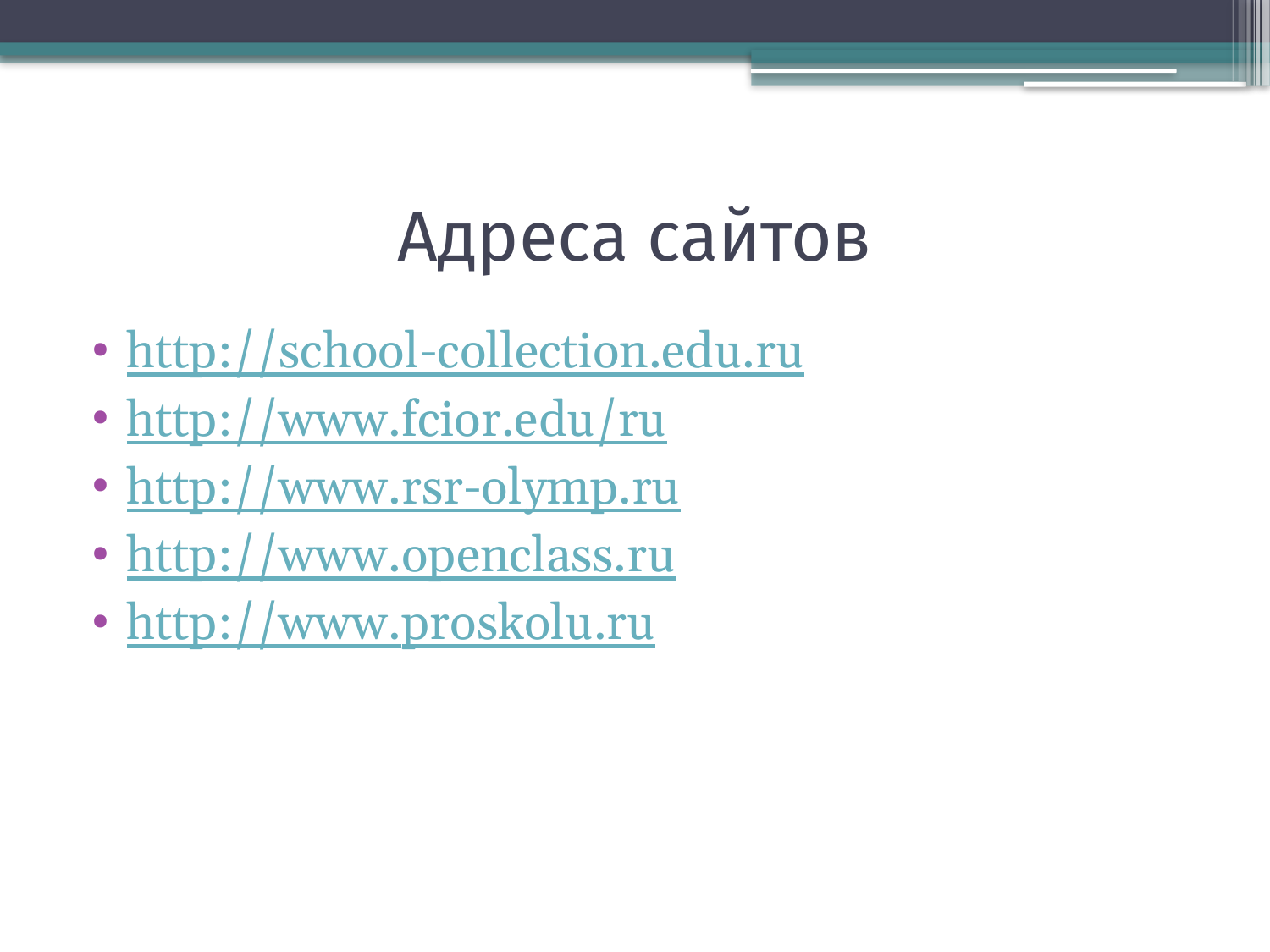

# Адреса сайтов
http://school-collection.edu.ru
http://www.fcior.edu/ru
http://www.rsr-olymp.ru
http://www.openclass.ru
http://www.proskolu.ru